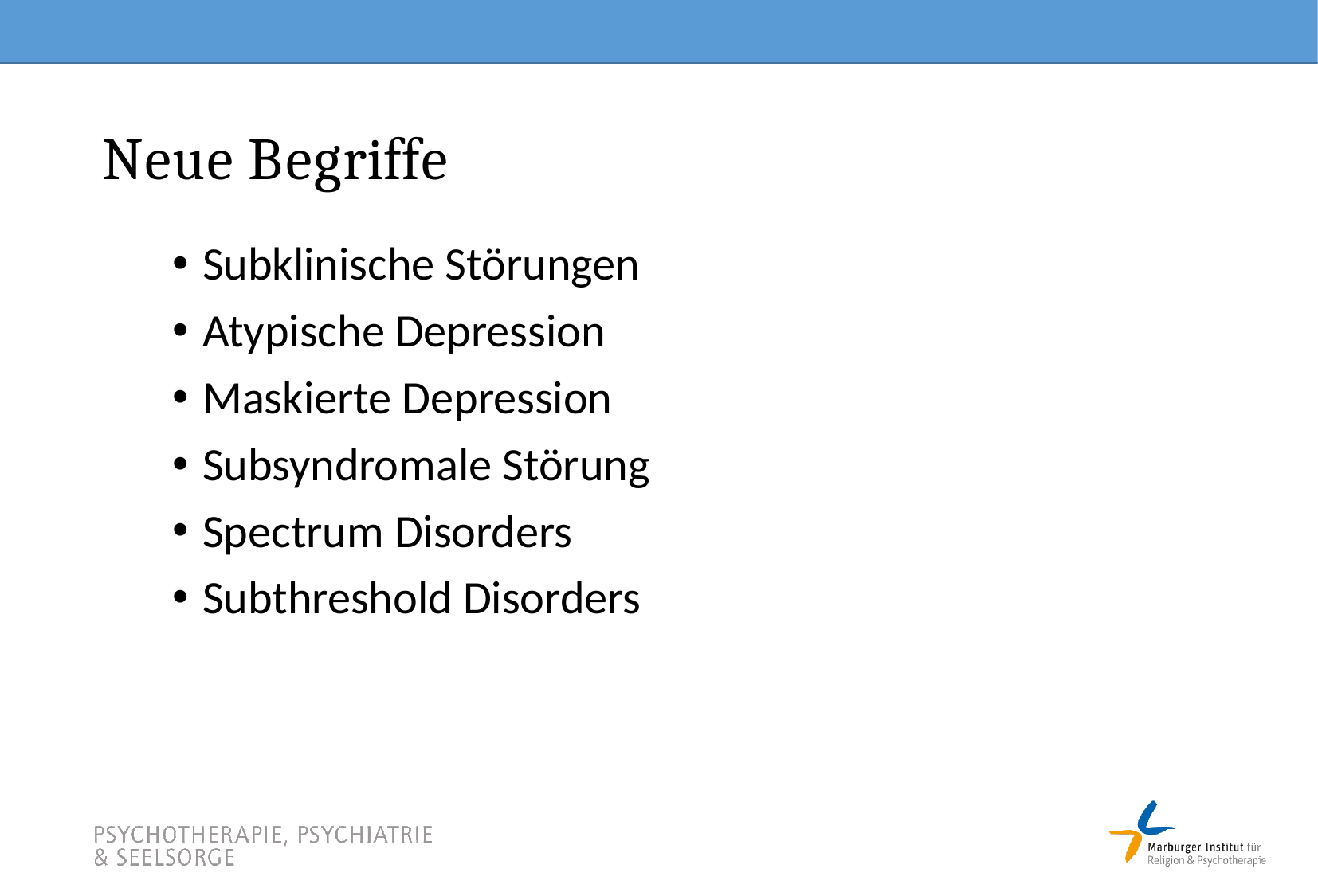

# Neue Begriffe
Subklinische Störungen
Atypische Depression
Maskierte Depression
Subsyndromale Störung
Spectrum Disorders
Subthreshold Disorders